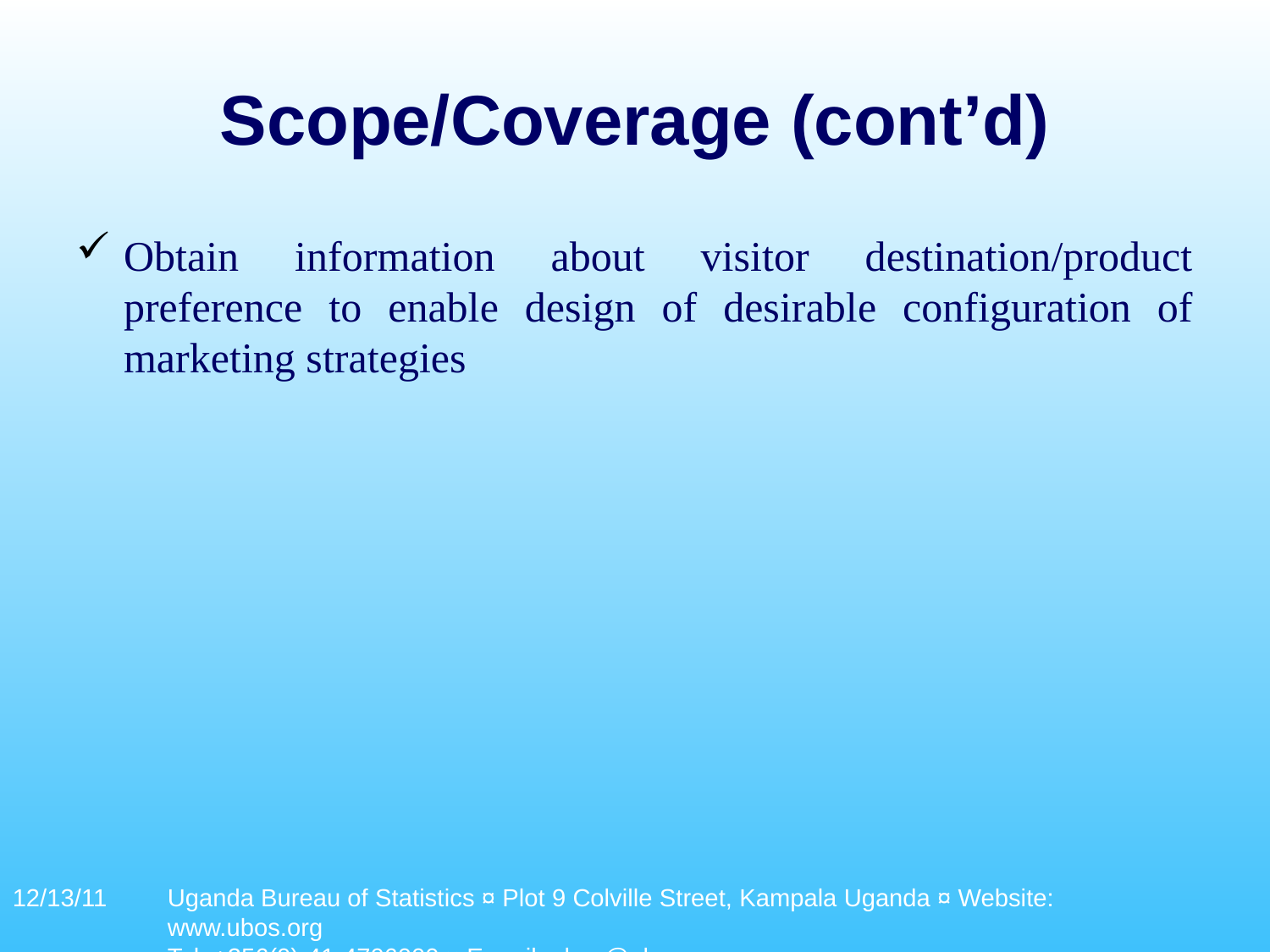

# Scope/Coverage (cont’d)
Obtain information about visitor destination/product preference to enable design of desirable configuration of marketing strategies
12/13/11
Uganda Bureau of Statistics ¤ Plot 9 Colville Street, Kampala Uganda ¤ Website: www.ubos.org
Tel: +256(0)-41-4706000 ¤ E-mail: ubos@ubos.org